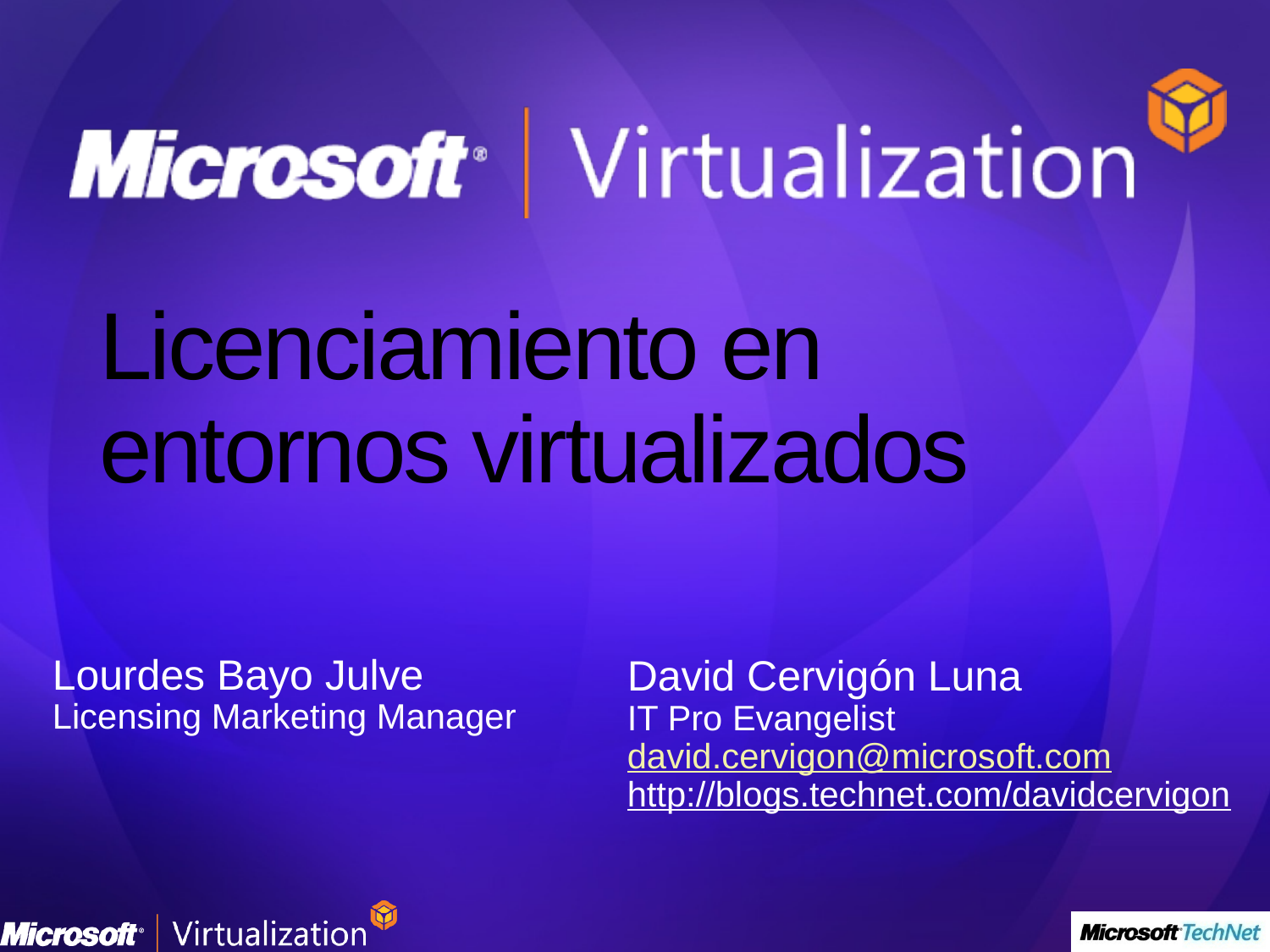

# Licenciamiento en entornos virtualizados
Lourdes Bayo Julve
Licensing Marketing Manager
David Cervigón Luna
IT Pro Evangelist
david.cervigon@microsoft.com
http://blogs.technet.com/davidcervigon